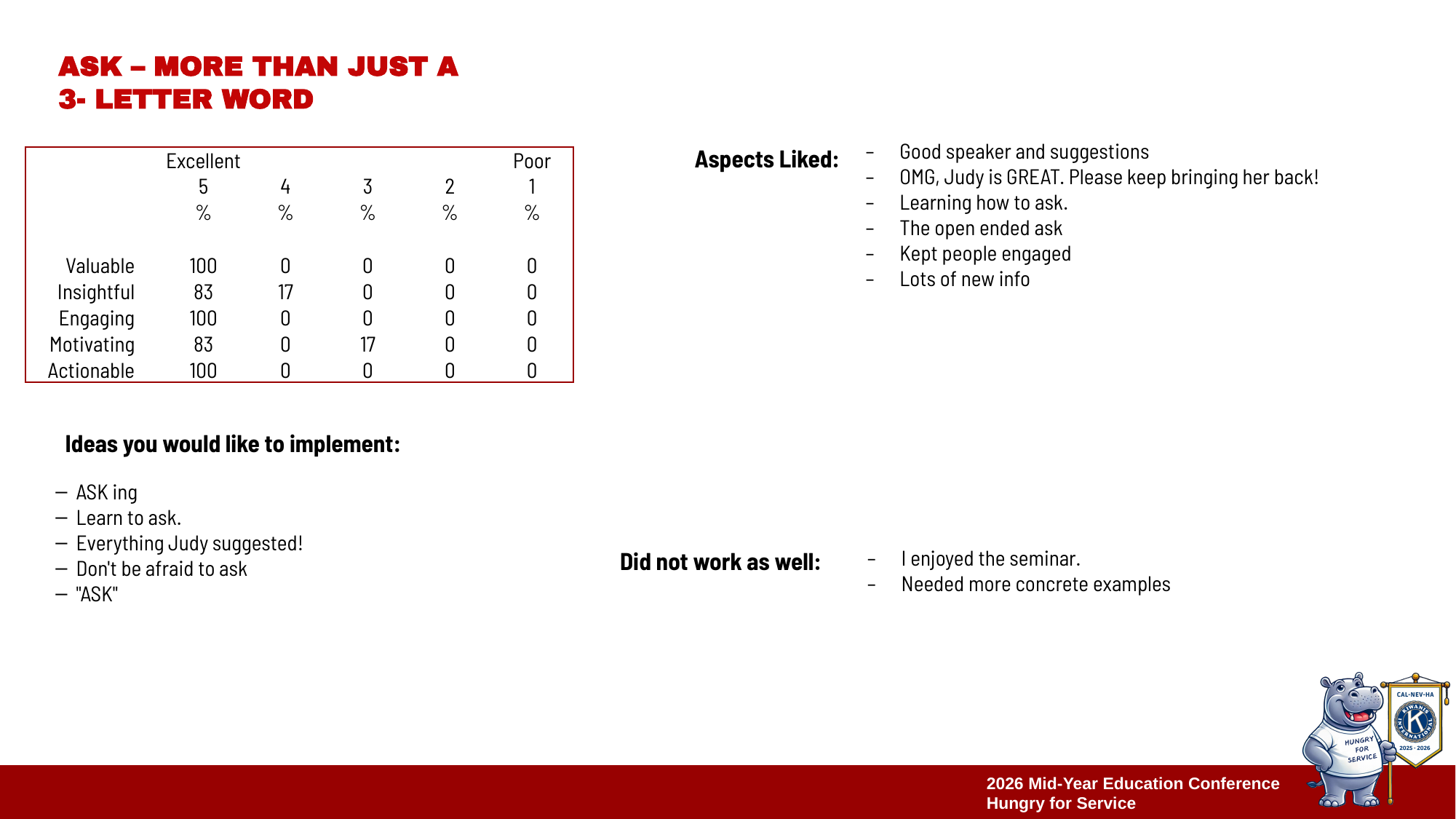

# Ask – More than just a 3- letter word
Aspects Liked:

| Good speaker and suggestions OMG, Judy is GREAT. Please keep bringing her back! Learning how to ask. The open ended ask Kept people engaged Lots of new info |
| --- |
|  |
|  |
|  |
|  |
|  |
|  |
|  |
|  |  | Excellent 5 | 4 | 3 | 2 | Poor 1 |
| --- | --- | --- | --- | --- | --- | --- |
|  |  | % | % | % | % | % |
|  |  |  |  |  |  |  |
| Valuable |  | 100 | 0 | 0 | 0 | 0 |
| Insightful |  | 83 | 17 | 0 | 0 | 0 |
| Engaging |  | 100 | 0 | 0 | 0 | 0 |
| Motivating |  | 83 | 0 | 17 | 0 | 0 |
| Actionable |  | 100 | 0 | 0 | 0 | 0 |
Ideas you would like to implement:

| ASK ing Learn to ask. Everything Judy suggested! Don't be afraid to ask "ASK" |
| --- |
|  |
|  |
|  |
|  |
|  |
I enjoyed the seminar.
Needed more concrete examples
Did not work as well: